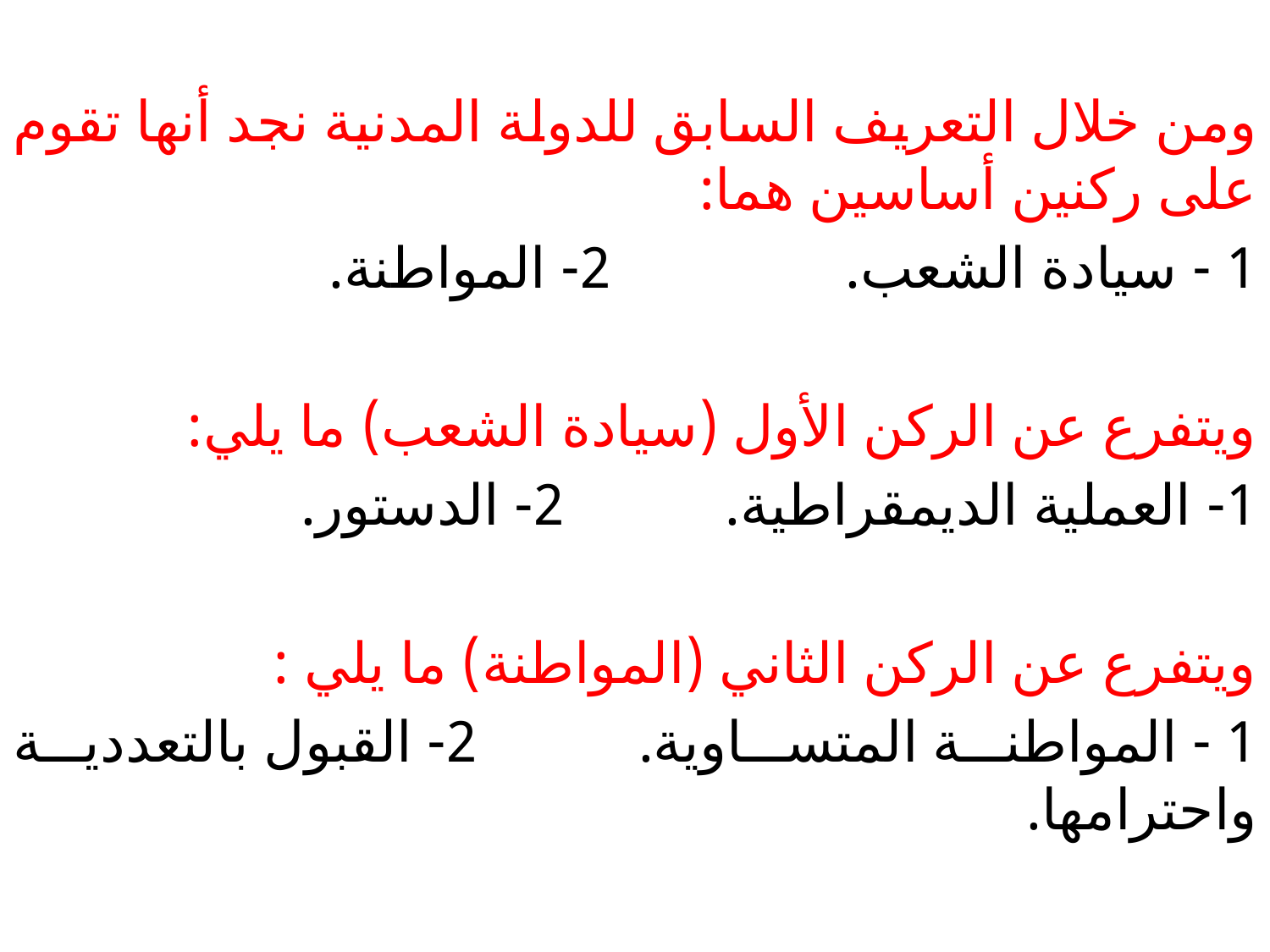

ومن خلال التعريف السابق للدولة المدنية نجد أنها تقوم على ركنين أساسين هما:
1 - سيادة الشعب.                2- المواطنة.

ويتفرع عن الركن الأول (سيادة الشعب) ما يلي:
1- العملية الديمقراطية.           2- الدستور.

ويتفرع عن الركن الثاني (المواطنة) ما يلي :
1 - المواطنة المتساوية.           2- القبول بالتعددية واحترامها.

#